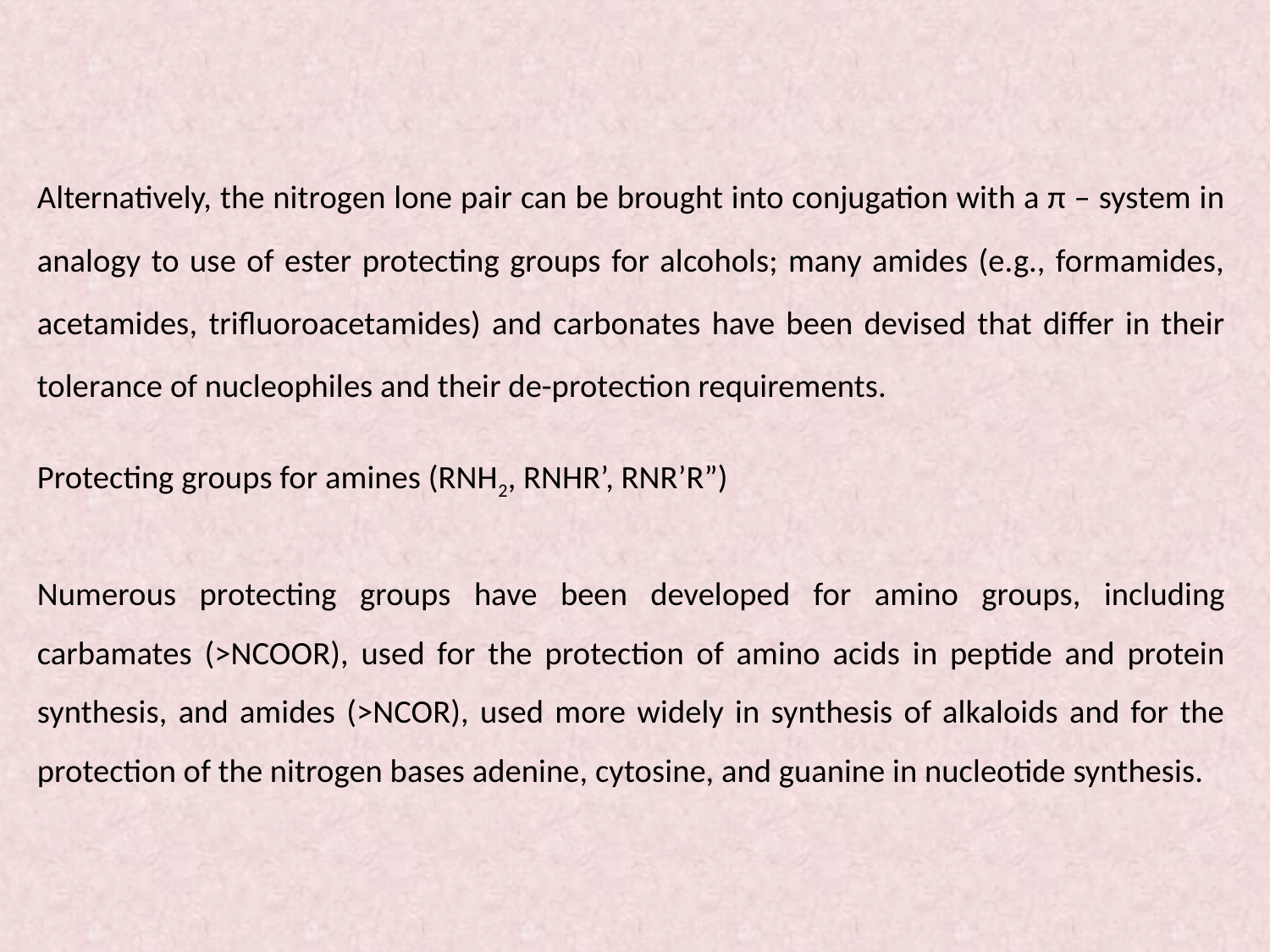

Alternatively, the nitrogen lone pair can be brought into conjugation with a π – system in analogy to use of ester protecting groups for alcohols; many amides (e.g., formamides, acetamides, trifluoroacetamides) and carbonates have been devised that differ in their tolerance of nucleophiles and their de-protection requirements.

Protecting groups for amines (RNH2, RNHR’, RNR’R”)

Numerous protecting groups have been developed for amino groups, including carbamates (>NCOOR), used for the protection of amino acids in peptide and protein synthesis, and amides (>NCOR), used more widely in synthesis of alkaloids and for the protection of the nitrogen bases adenine, cytosine, and guanine in nucleotide synthesis.